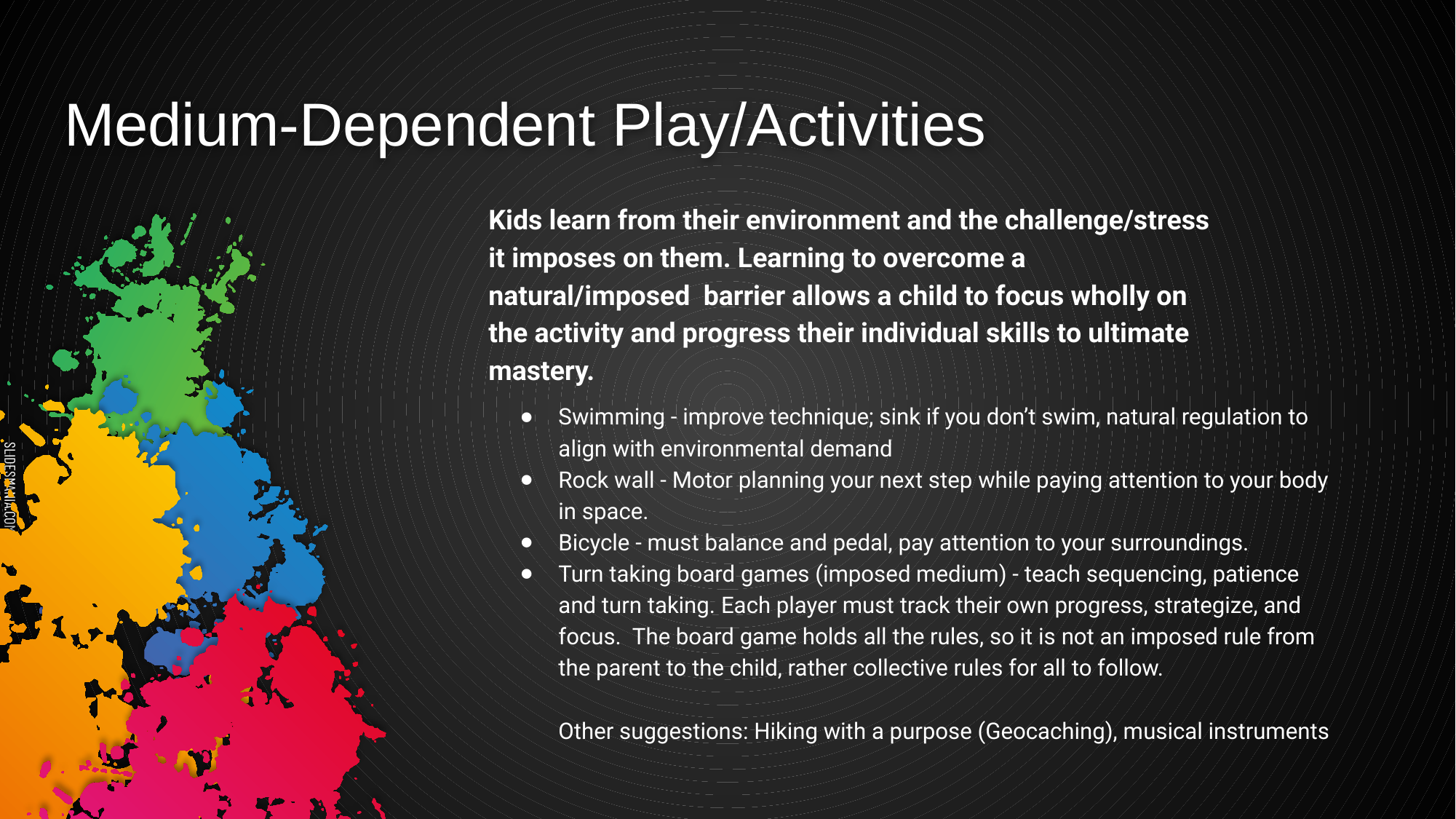

# Medium-Dependent Play/Activities
Kids learn from their environment and the challenge/stress it imposes on them. Learning to overcome a natural/imposed  barrier allows a child to focus wholly on the activity and progress their individual skills to ultimate mastery.

Swimming - improve technique; sink if you don’t swim, natural regulation to align with environmental demand
Rock wall - Motor planning your next step while paying attention to your body in space.
Bicycle - must balance and pedal, pay attention to your surroundings.
Turn taking board games (imposed medium) - teach sequencing, patience and turn taking. Each player must track their own progress, strategize, and focus.  The board game holds all the rules, so it is not an imposed rule from the parent to the child, rather collective rules for all to follow.
Other suggestions: Hiking with a purpose (Geocaching), musical instruments